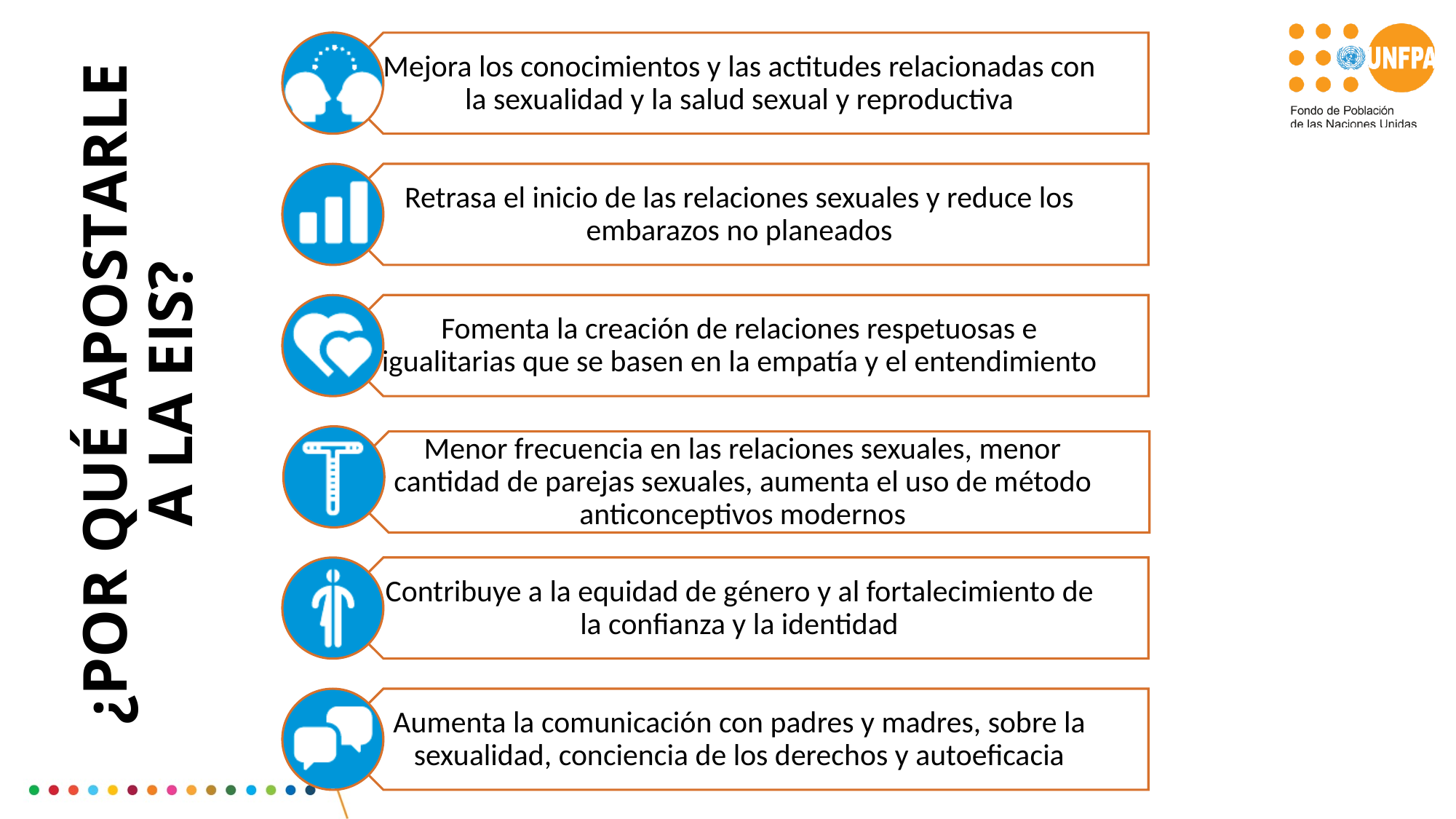

Mejora los conocimientos y las actitudes relacionadas con la sexualidad y la salud sexual y reproductiva
Retrasa el inicio de las relaciones sexuales y reduce los embarazos no planeados
Fomenta la creación de relaciones respetuosas e igualitarias que se basen en la empatía y el entendimiento
Menor frecuencia en las relaciones sexuales, menor cantidad de parejas sexuales, aumenta el uso de método anticonceptivos modernos
Contribuye a la equidad de género y al fortalecimiento de la confianza y la identidad
Aumenta la comunicación con padres y madres, sobre la sexualidad, conciencia de los derechos y autoeficacia
# ¿POR QUÉ APOSTARLE A LA EIS?